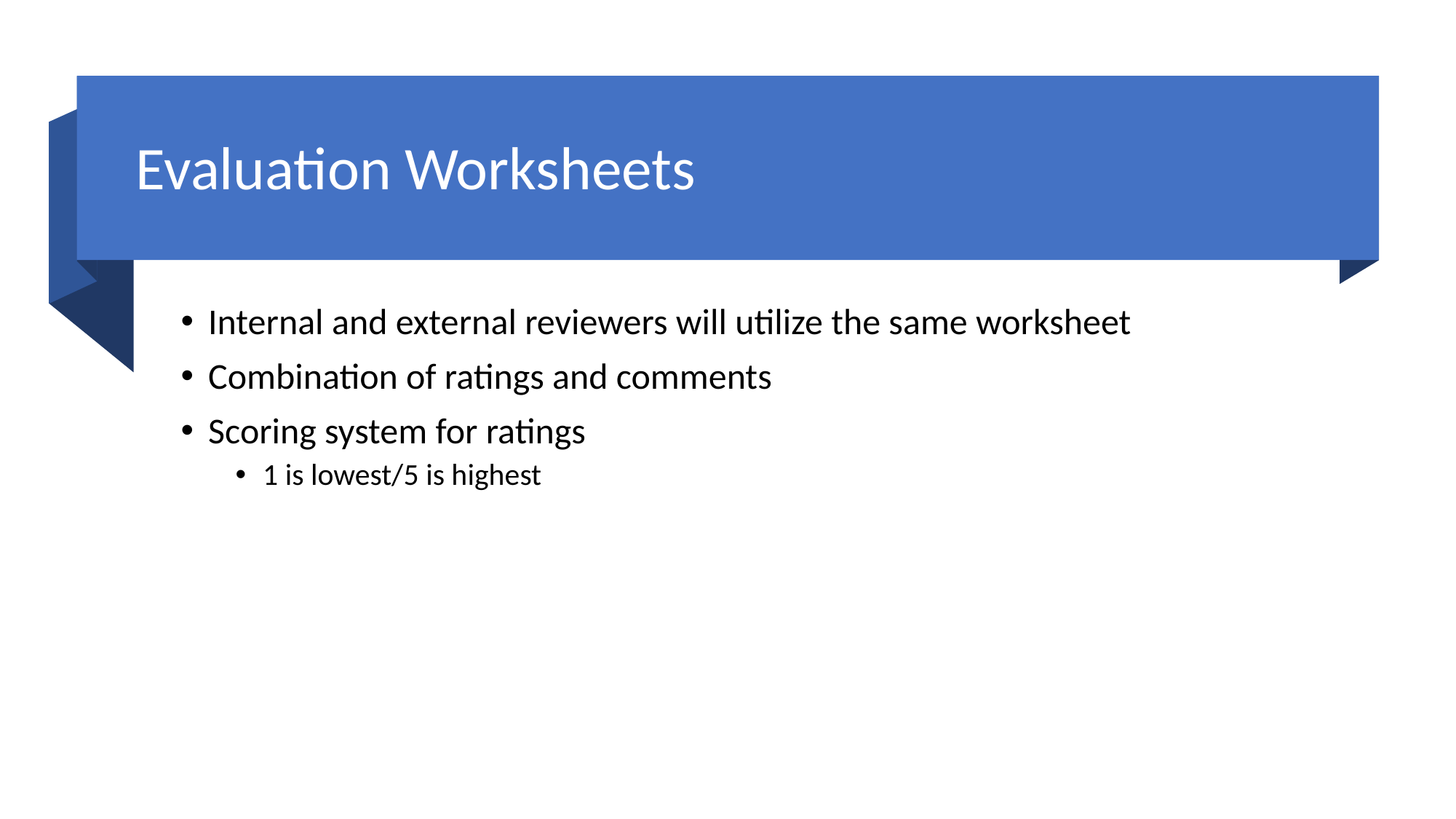

# Evaluation Worksheets
Internal and external reviewers will utilize the same worksheet
Combination of ratings and comments
Scoring system for ratings
1 is lowest/5 is highest